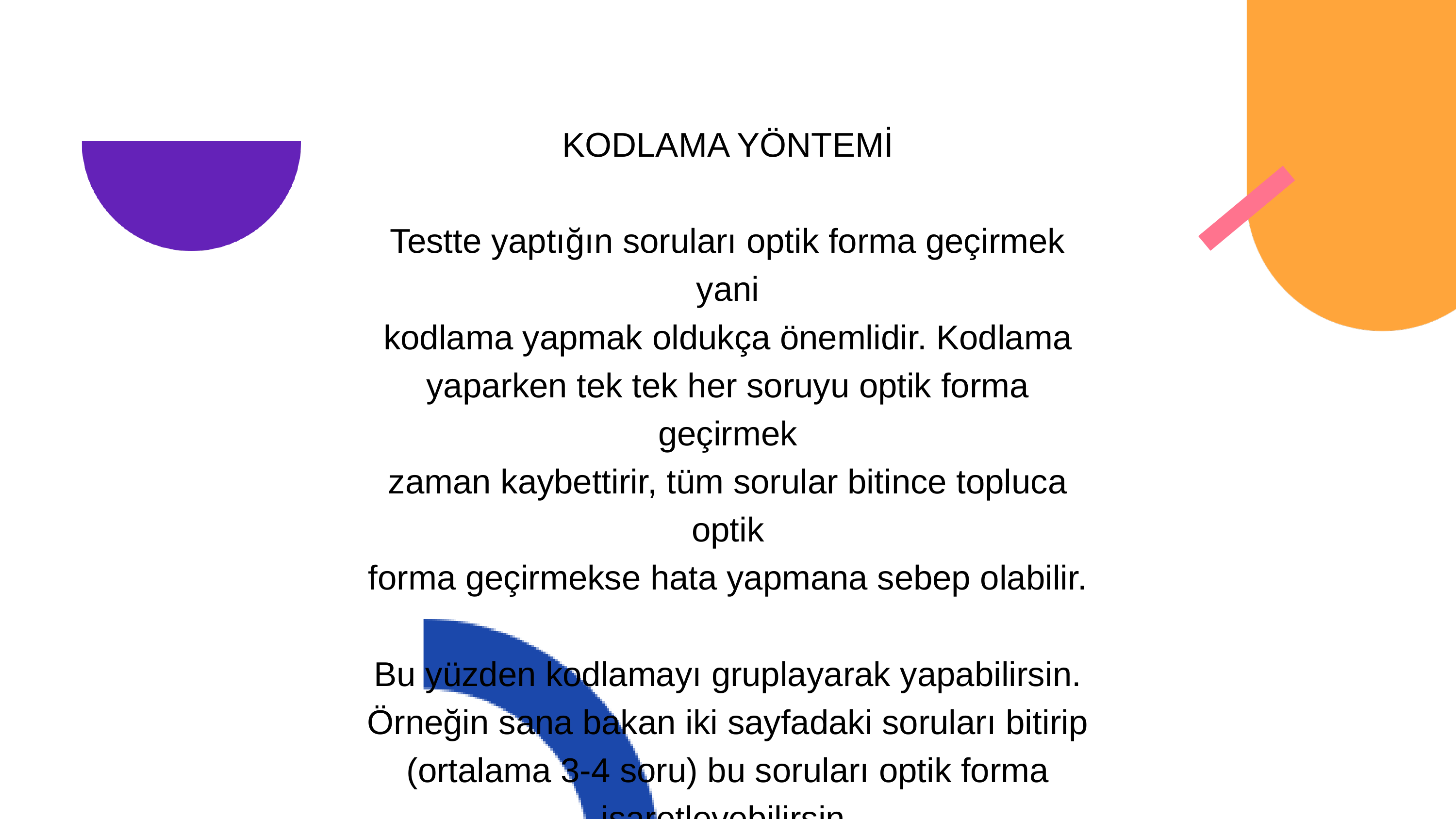

KODLAMA YÖNTEMİ

Testte yaptığın soruları optik forma geçirmek yani
kodlama yapmak oldukça önemlidir. Kodlama
yaparken tek tek her soruyu optik forma geçirmek
zaman kaybettirir, tüm sorular bitince topluca optik
forma geçirmekse hata yapmana sebep olabilir.

Bu yüzden kodlamayı gruplayarak yapabilirsin.
Örneğin sana bakan iki sayfadaki soruları bitirip
(ortalama 3-4 soru) bu soruları optik forma
işaretleyebilirsin.